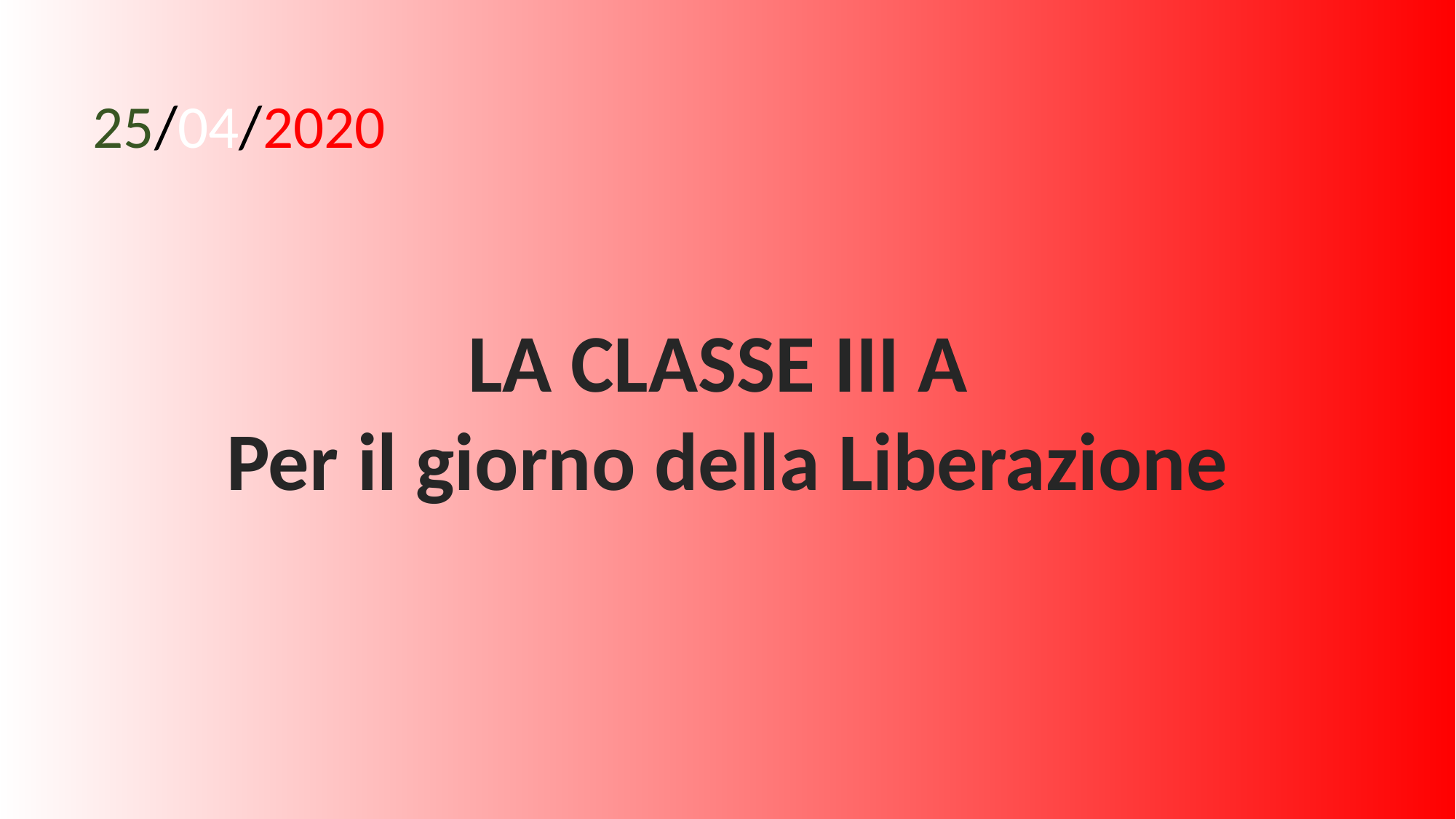

25/04/2020
LA CLASSE III A
Per il giorno della Liberazione